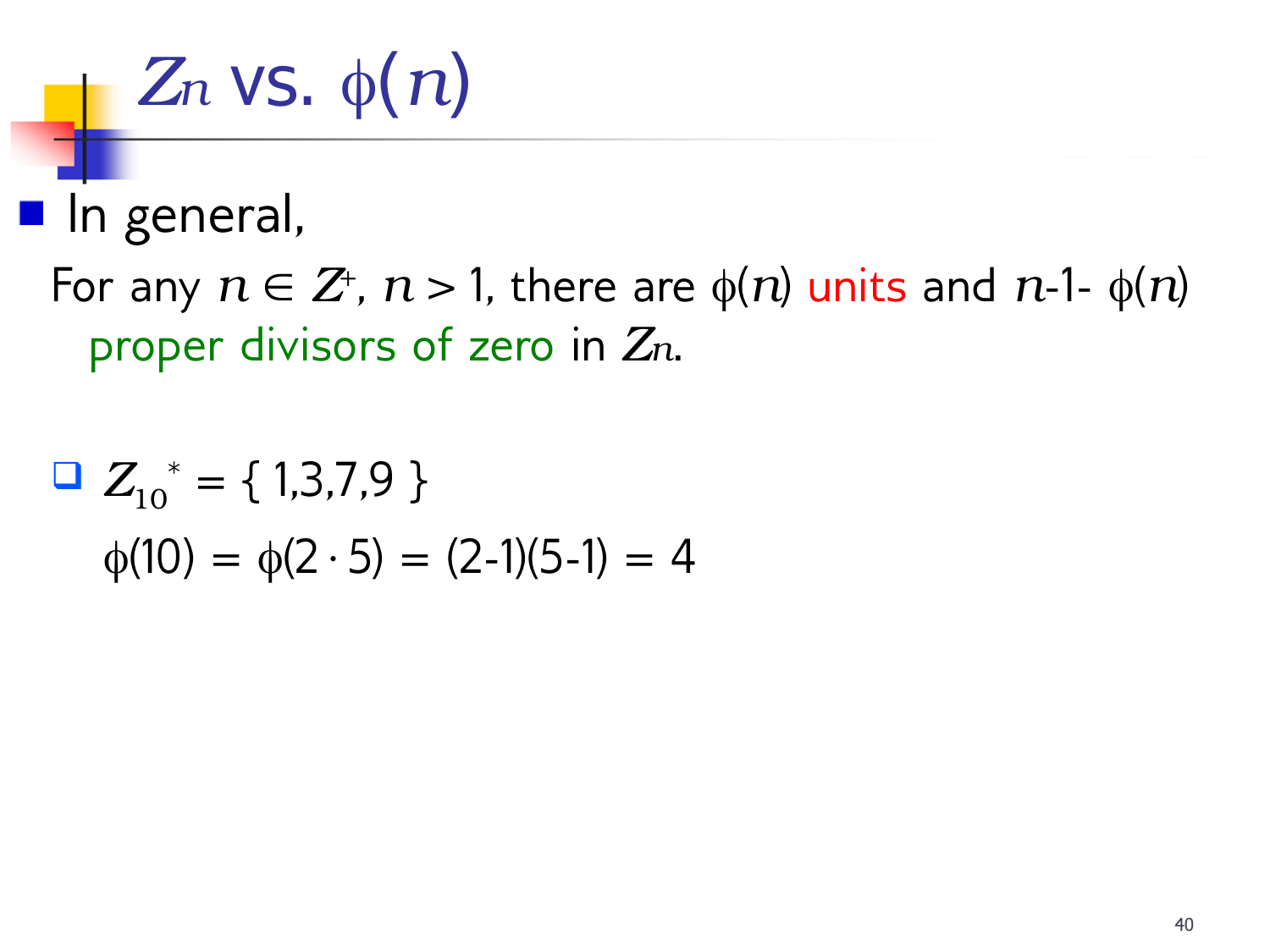

Zn vs. φ(n)
 In general,
For any n ∈ Z+, n > 1, there are φ(n) units and n-1- φ(n) proper divisors of zero in Zn.

 Z10* = { 1,3,7,9 }
	 φ(10) = φ(2⋅5) = (2-1)(5-1) = 4

40